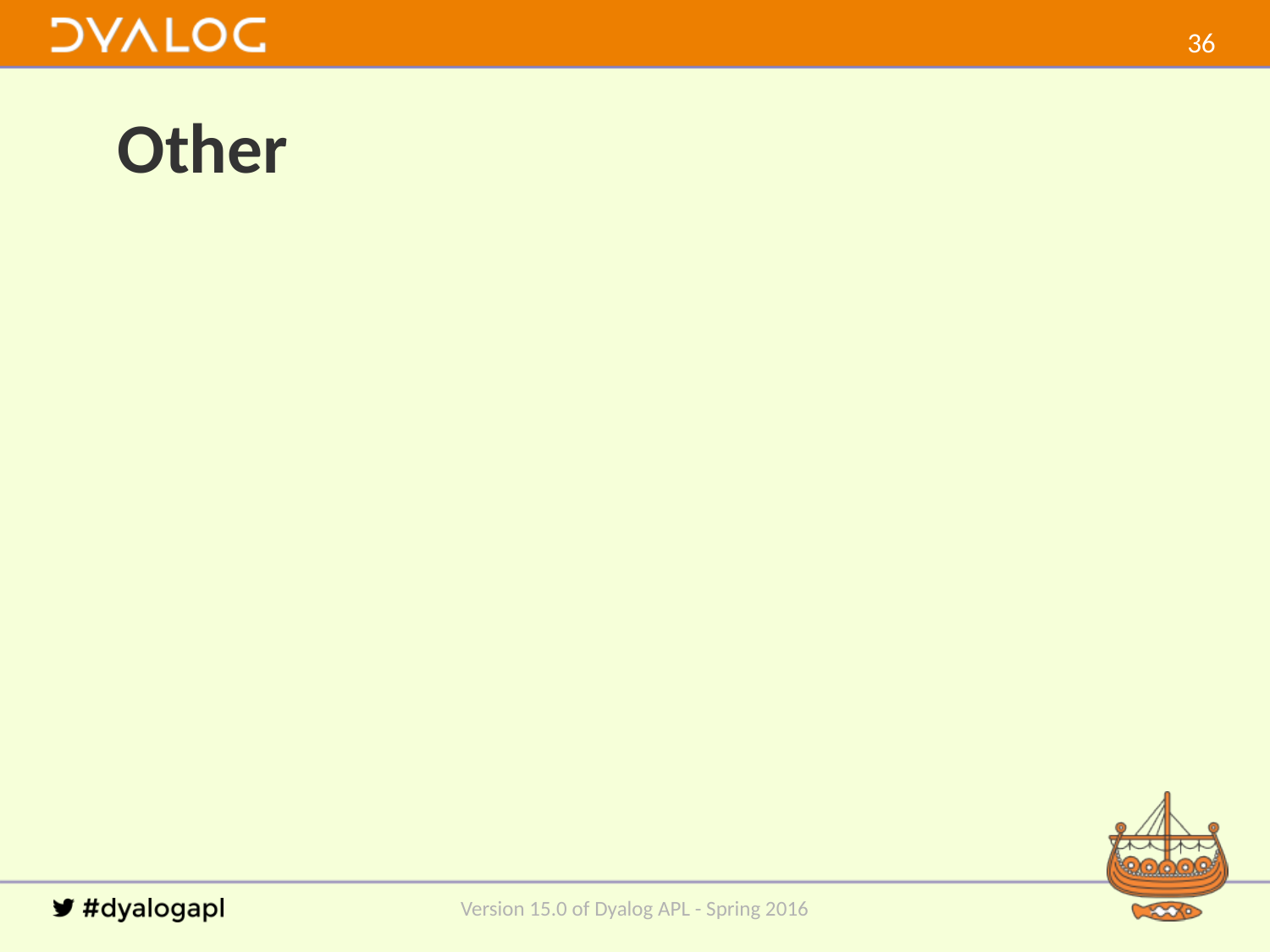

36
# Other

Version 15.0 of Dyalog APL - Spring 2016